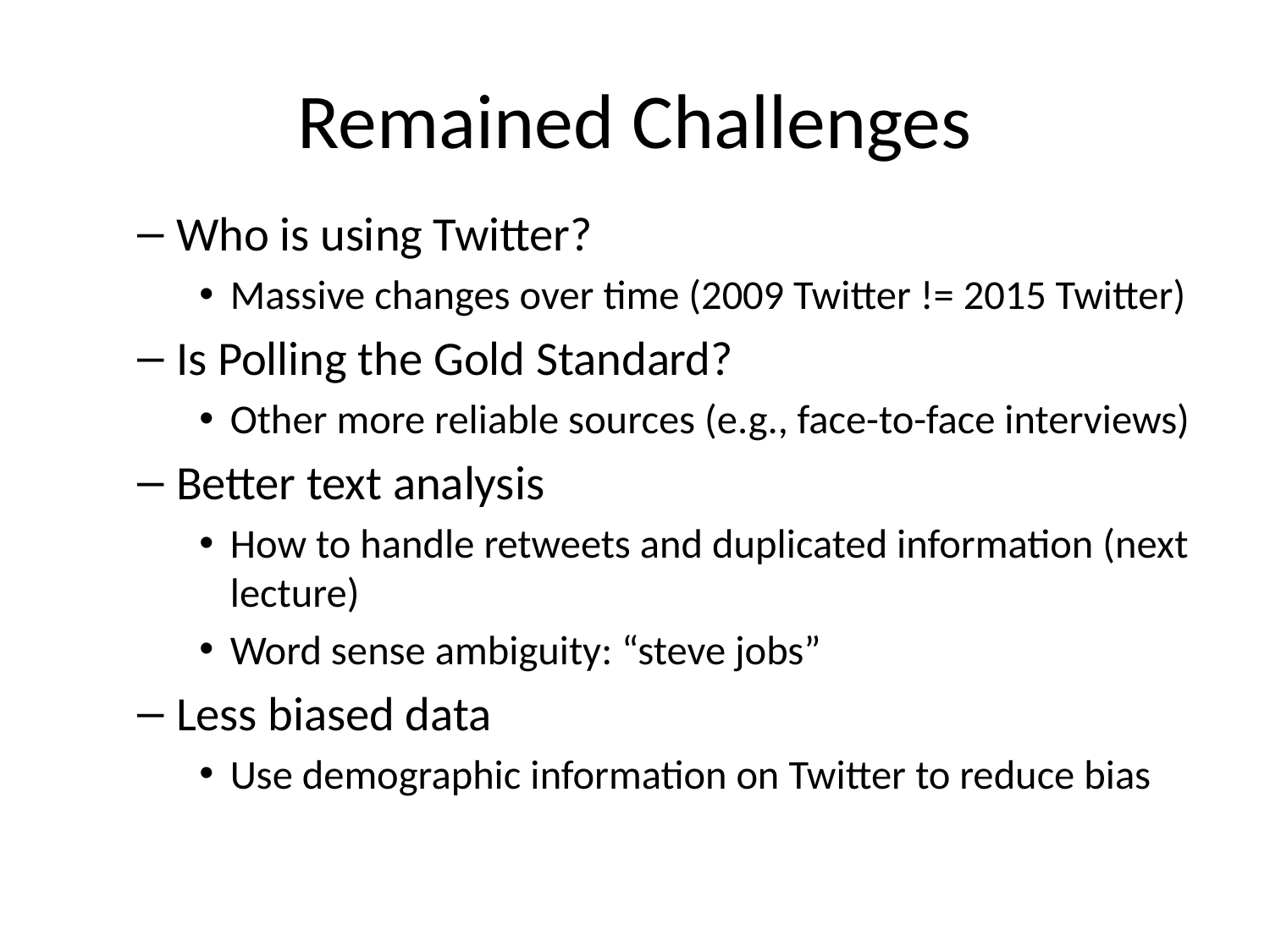

# Remained Challenges
Who is using Twitter?
Massive changes over time (2009 Twitter != 2015 Twitter)
Is Polling the Gold Standard?
Other more reliable sources (e.g., face-to-face interviews)
Better text analysis
How to handle retweets and duplicated information (next lecture)
Word sense ambiguity: “steve jobs”
Less biased data
Use demographic information on Twitter to reduce bias